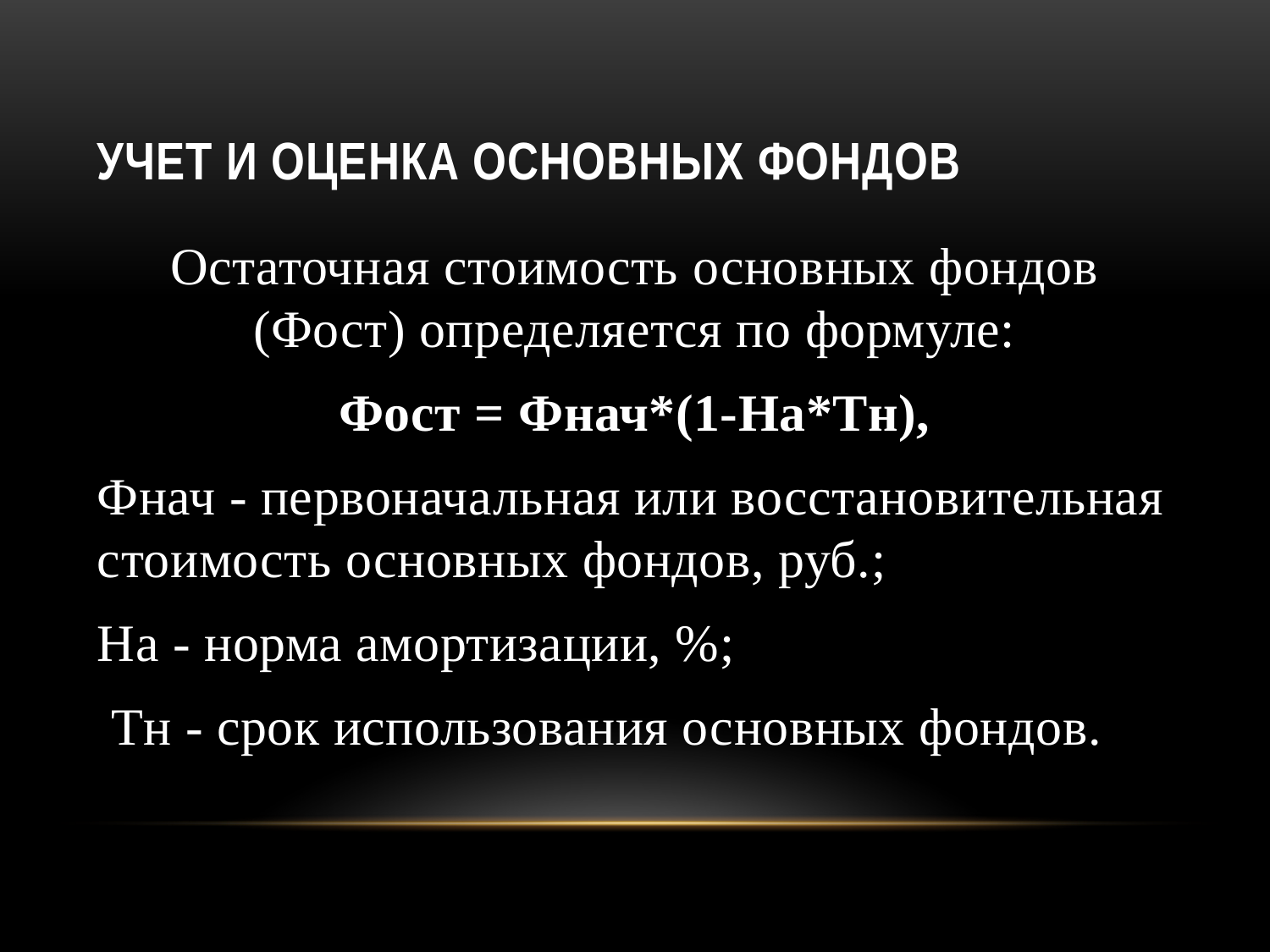

# Учет и оценка основных фондов
Остаточная стоимость основных фондов (Фост) определяется по формуле:
Фост = Фнач*(1-На*Тн),
Фнач - первоначальная или восстановительная стоимость основных фондов, руб.;
На - норма амортизации, %;
 Тн - срок использования основных фондов.